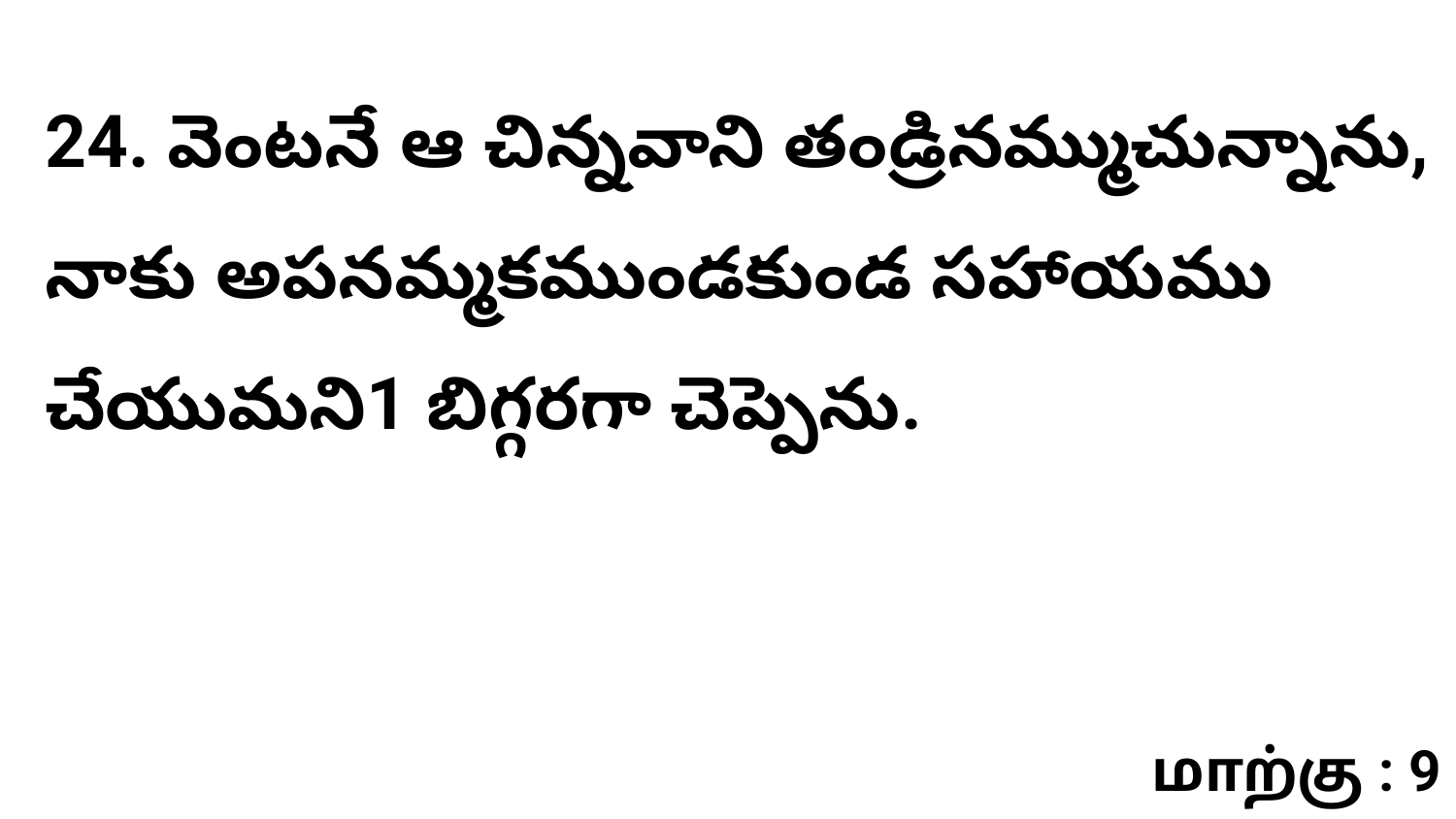

24. వెంటనే ఆ చిన్నవాని తండ్రినమ్ముచున్నాను, నాకు అపనమ్మకముండకుండ సహాయము చేయుమని1 బిగ్గరగా చెప్పెను.
மாற்கு : 9